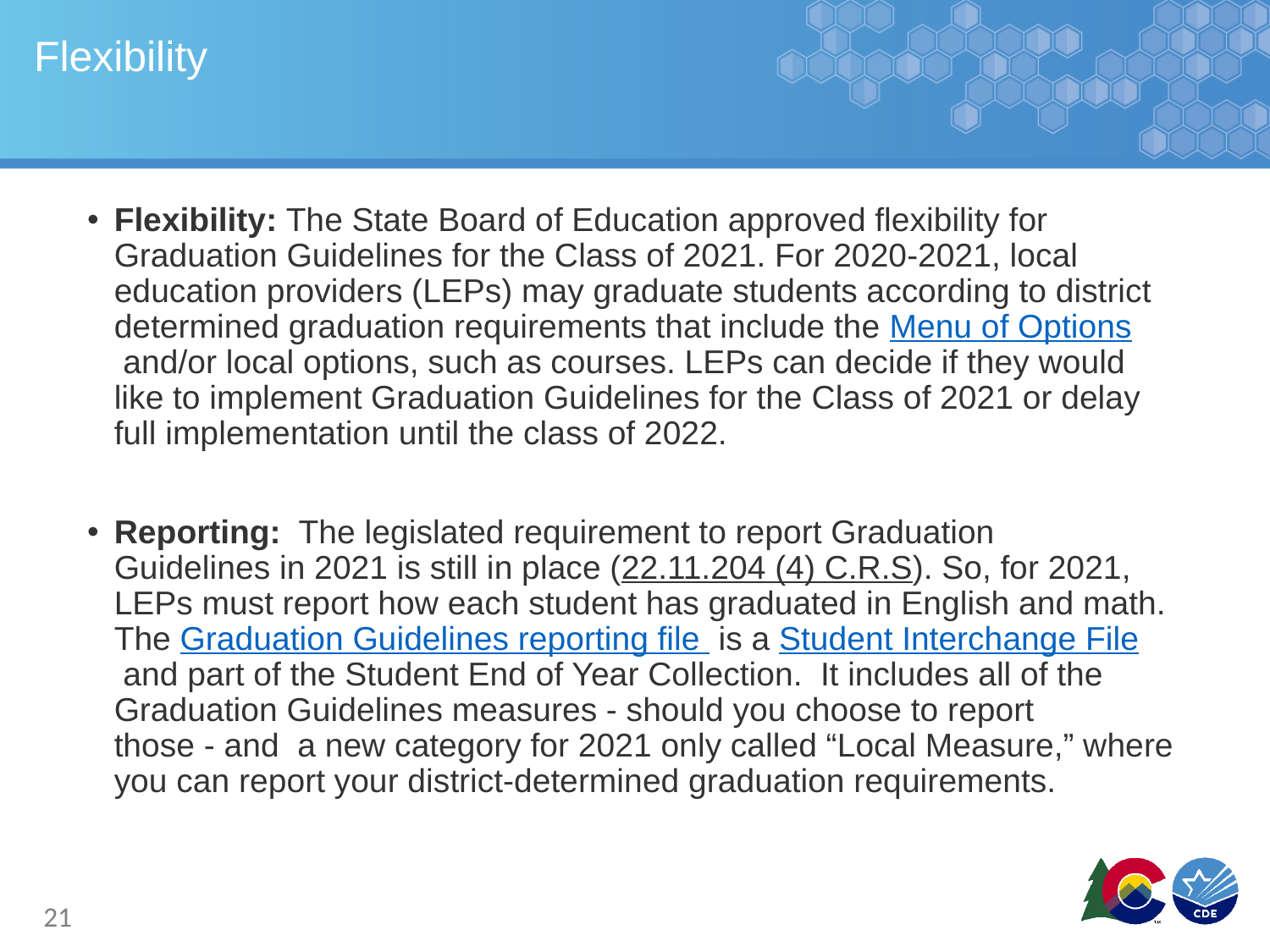

# Flexibility
Flexibility: The State Board of Education approved flexibility for Graduation Guidelines for the Class of 2021. For 2020-2021, local education providers (LEPs) may graduate students according to district determined graduation requirements that include the Menu of Options and/or local options, such as courses. LEPs can decide if they would like to implement Graduation Guidelines for the Class of 2021 or delay full implementation until the class of 2022.

Reporting:  The legislated requirement to report Graduation Guidelines in 2021 is still in place (22.11.204 (4) C.R.S). So, for 2021, LEPs must report how each student has graduated in English and math.  The Graduation Guidelines reporting file  is a Student Interchange File and part of the Student End of Year Collection.  It includes all of the Graduation Guidelines measures - should you choose to report those - and  a new category for 2021 only called “Local Measure,” where you can report your district-determined graduation requirements.
21